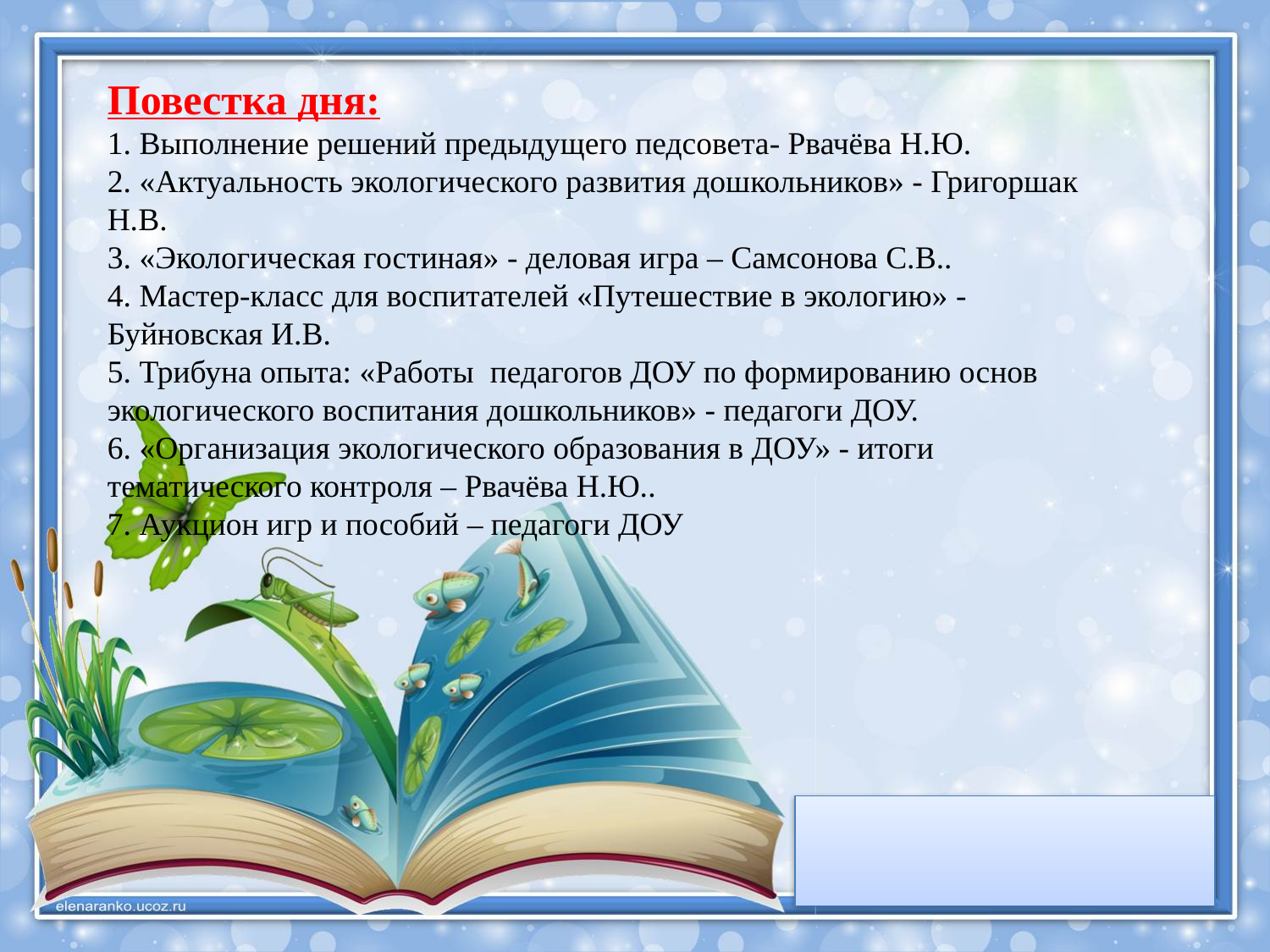

Повестка дня:
1. Выполнение решений предыдущего педсовета- Рвачёва Н.Ю.
2. «Актуальность экологического развития дошкольников» - Григоршак Н.В.
3. «Экологическая гостиная» - деловая игра – Самсонова С.В..
4. Мастер-класс для воспитателей «Путешествие в экологию» - Буйновская И.В.
5. Трибуна опыта: «Работы  педагогов ДОУ по формированию основ экологического воспитания дошкольников» - педагоги ДОУ.
6. «Организация экологического образования в ДОУ» - итоги тематического контроля – Рвачёва Н.Ю..
7. Аукцион игр и пособий – педагоги ДОУ